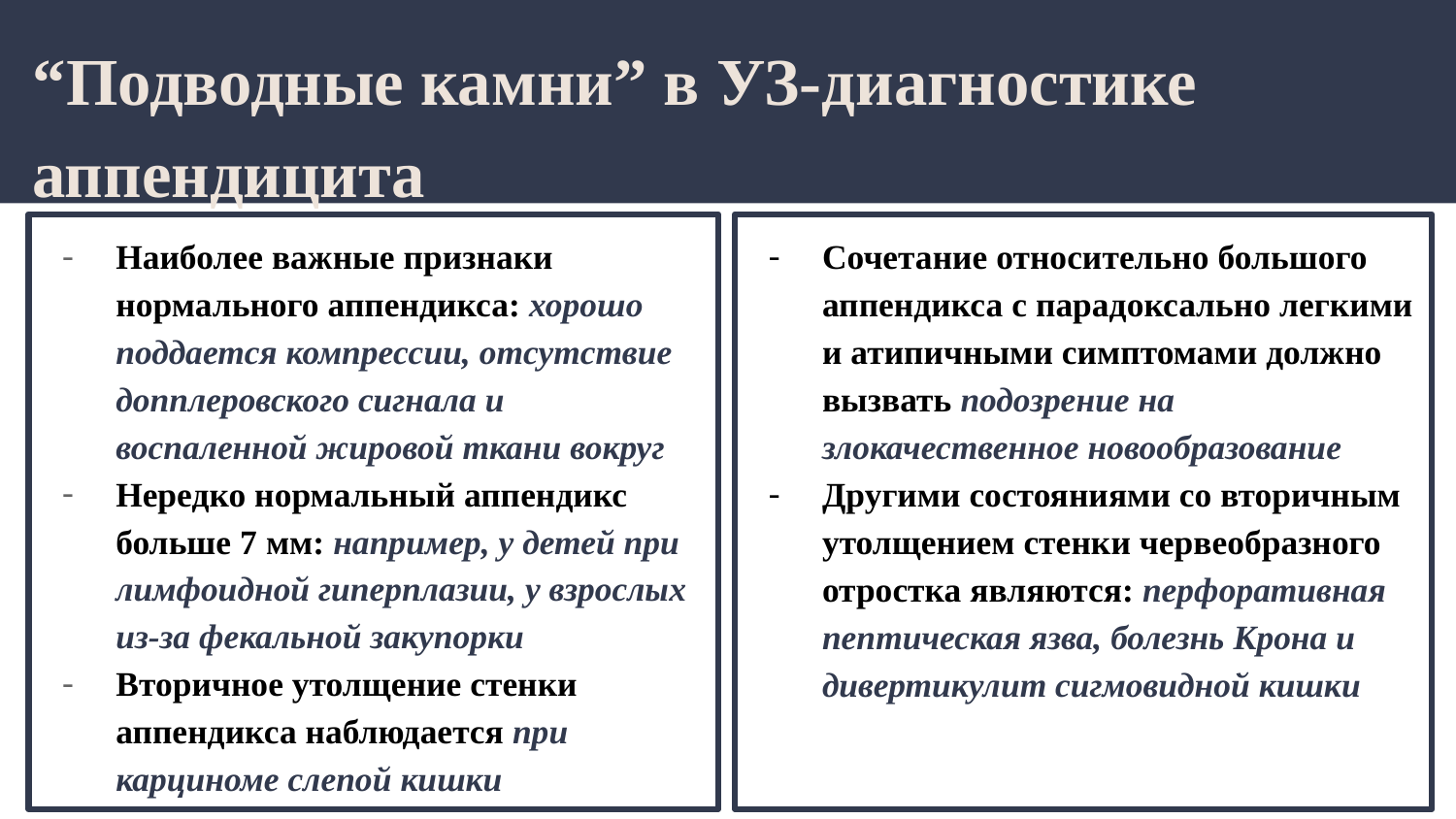

# “Подводные камни” в УЗ-диагностике аппендицита

Наиболее важные признаки нормального аппендикса: хорошо поддается компрессии, отсутствие допплеровского сигнала и воспаленной жировой ткани вокруг
Нередко нормальный аппендикс больше 7 мм: например, у детей при лимфоидной гиперплазии, у взрослых из-за фекальной закупорки
Вторичное утолщение стенки аппендикса наблюдается при карциноме слепой кишки
Сочетание относительно большого аппендикса с парадоксально легкими и атипичными симптомами должно вызвать подозрение на злокачественное новообразование
Другими состояниями со вторичным утолщением стенки червеобразного отростка являются: перфоративная пептическая язва, болезнь Крона и дивертикулит сигмовидной кишки